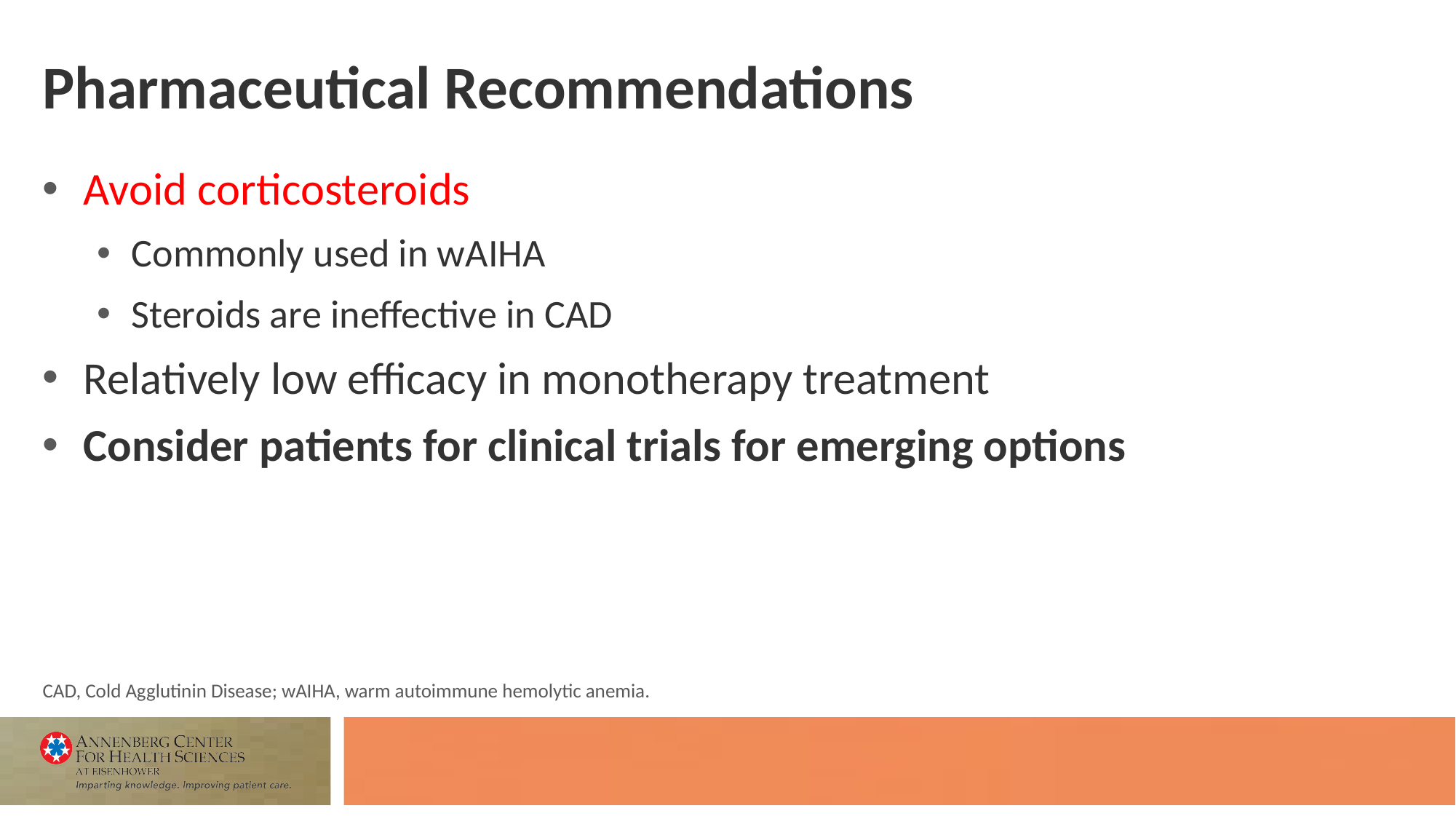

# Pharmaceutical Recommendations
Avoid corticosteroids
Commonly used in wAIHA
Steroids are ineffective in CAD
Relatively low efficacy in monotherapy treatment
Consider patients for clinical trials for emerging options

CAD, Cold Agglutinin Disease; wAIHA, warm autoimmune hemolytic anemia.